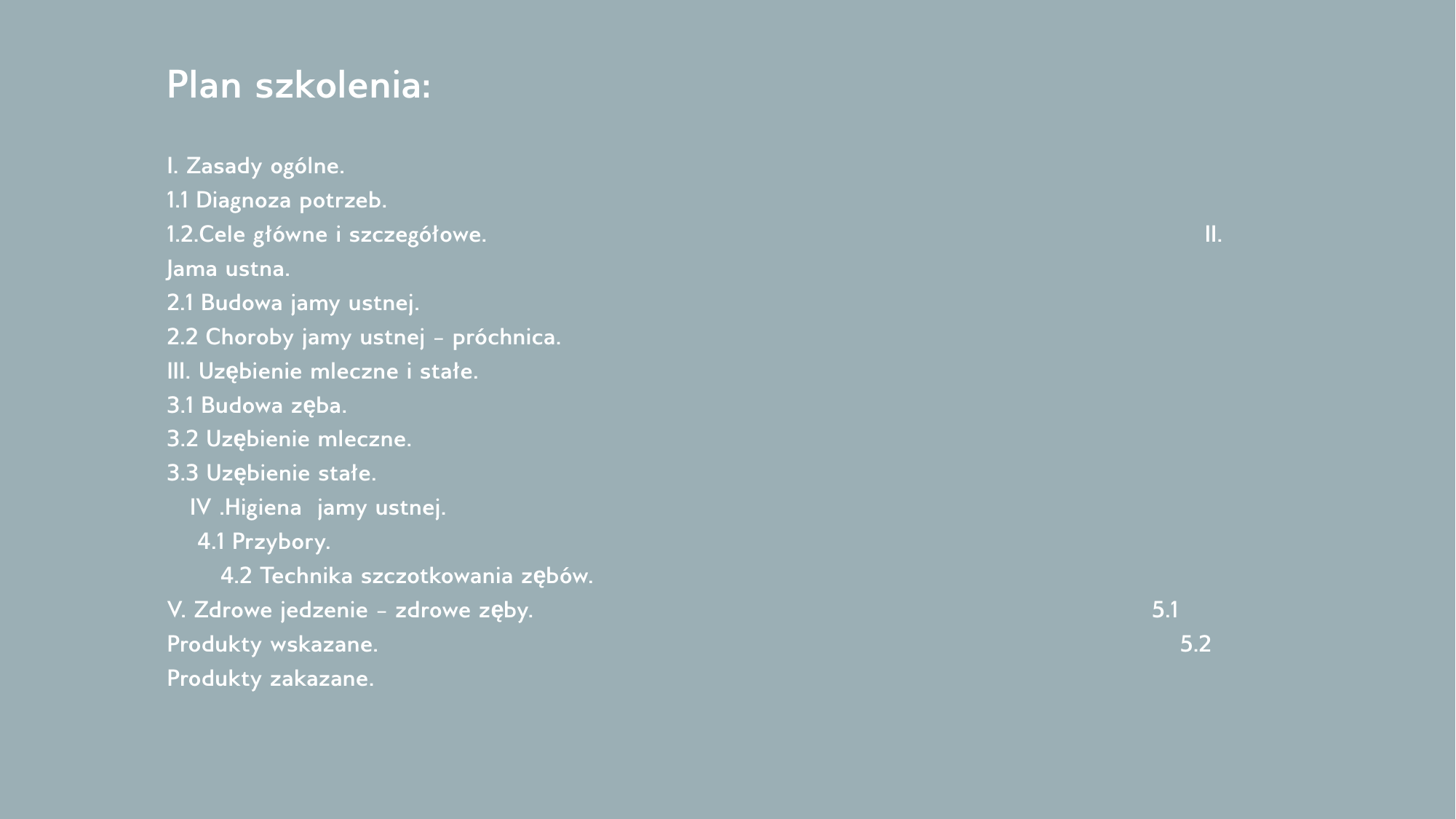

Plan szkolenia:
I. Zasady ogólne.
1.1 Diagnoza potrzeb.
1.2.Cele główne i szczegółowe.                                                                                              II. Jama ustna.
2.1 Budowa jamy ustnej.
2.2 Choroby jamy ustnej – próchnica.
III. Uzębienie mleczne i stałe.
3.1 Budowa zęba.
3.2 Uzębienie mleczne.
3.3 Uzębienie stałe.                                                                                                                    IV .Higiena  jamy ustnej.                                                                                                            4.1 Przybory.                                                                                                                              4.2 Technika szczotkowania zębów.                                                                                   V. Zdrowe jedzenie – zdrowe zęby.                                                                                 5.1 Produkty wskazane.                                                                                                         5.2 Produkty zakazane.
#